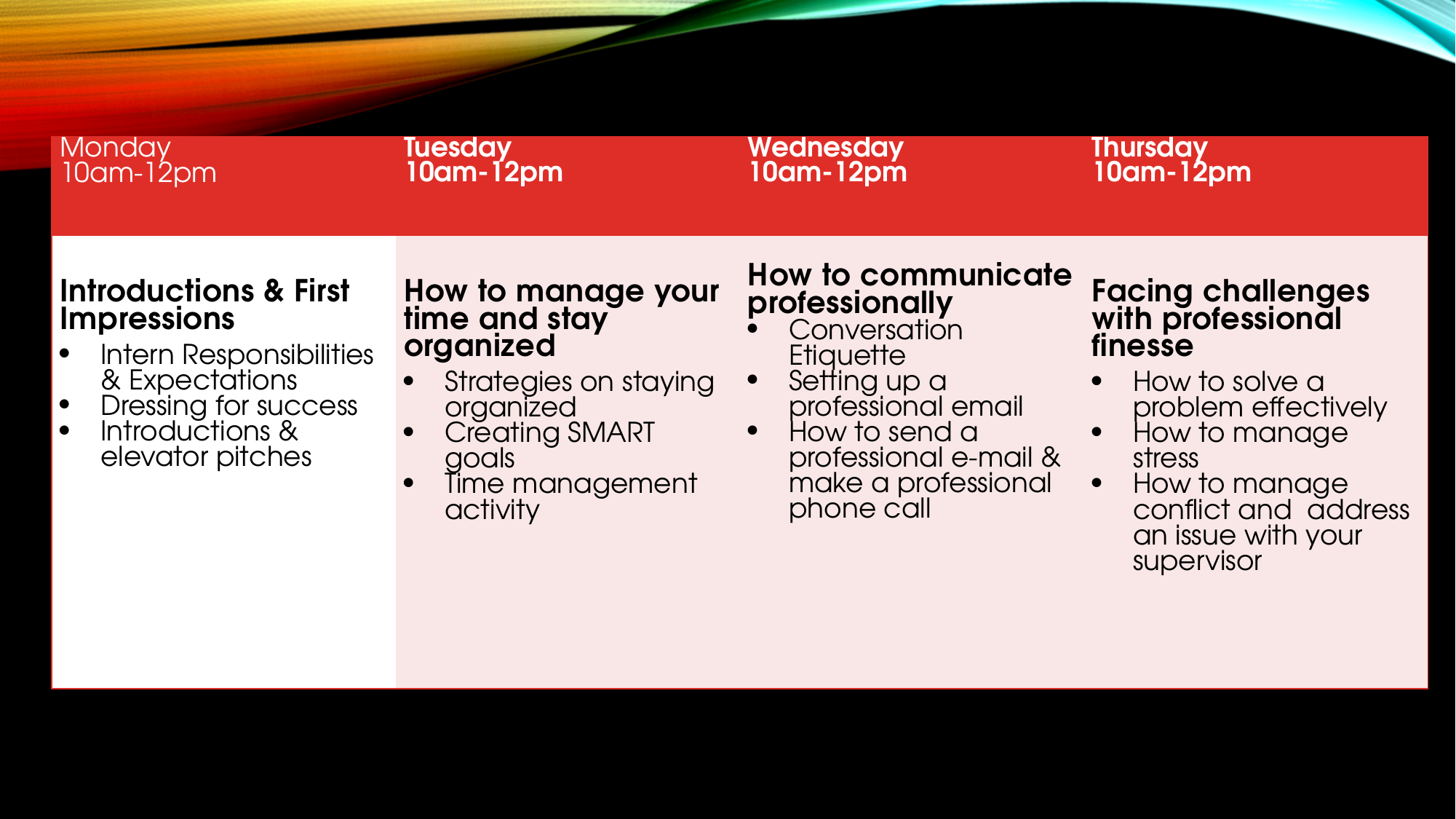

| Monday 10am-12pm | Tuesday 10am-12pm | Wednesday 10am-12pm | Thursday 10am-12pm |
| --- | --- | --- | --- |
| Introductions & First Impressions Intern Responsibilities & Expectations Dressing for success Introductions & elevator pitches | How to manage your time and stay organized Strategies on staying organized Creating SMART goals Time management activity | How to communicate professionally Conversation Etiquette Setting up a professional email How to send a professional e-mail & make a professional phone call | Facing challenges with professional finesse How to solve a problem effectively How to manage stress How to manage conflict and address an issue with your supervisor |